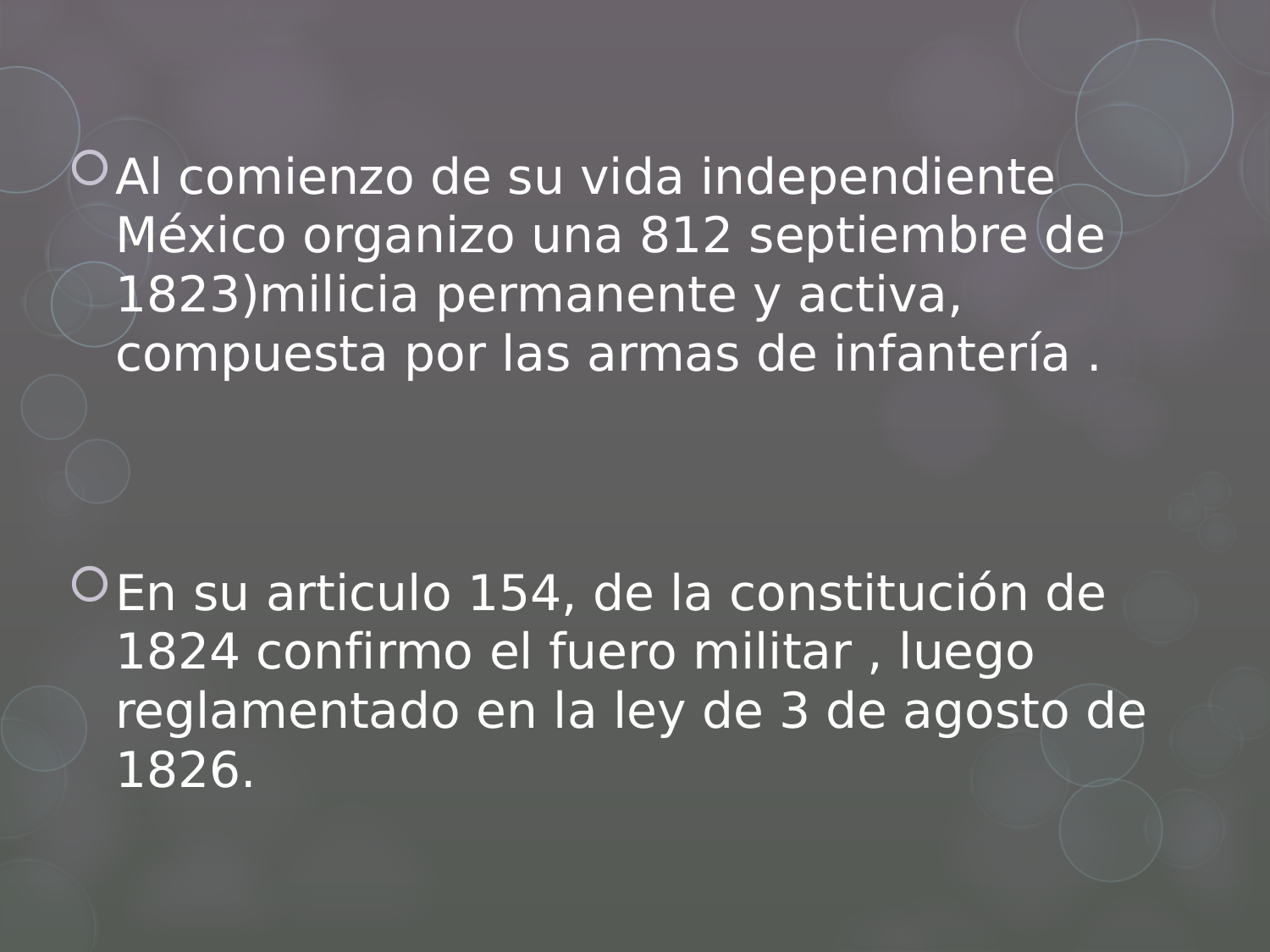

Al comienzo de su vida independiente México organizo una 812 septiembre de 1823)milicia permanente y activa, compuesta por las armas de infantería .

En su articulo 154, de la constitución de 1824 confirmo el fuero militar , luego reglamentado en la ley de 3 de agosto de 1826.